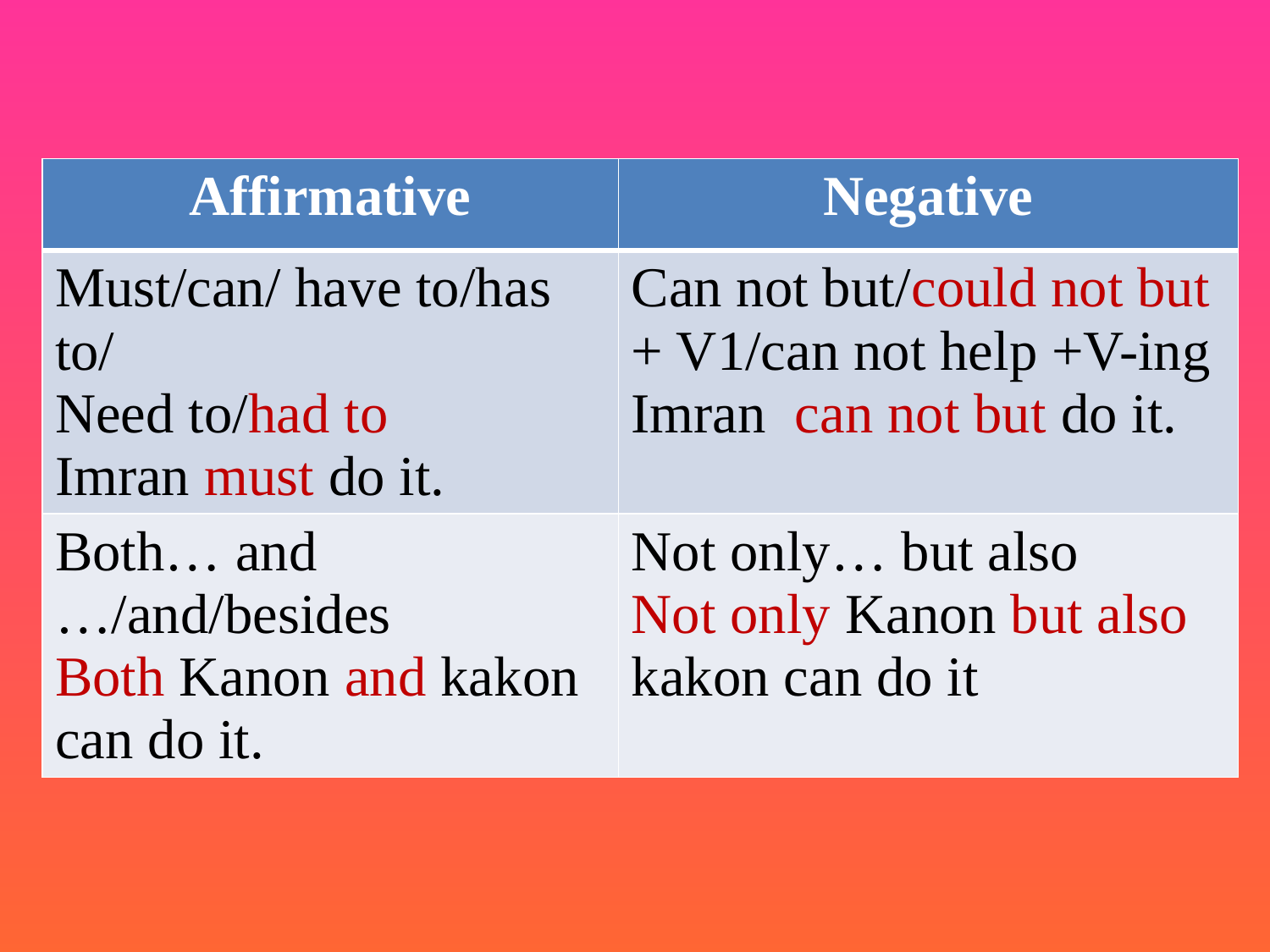

| Affirmative | Negative |
| --- | --- |
| Must/can/ have to/has to/ Need to/had to Imran must do it. | Can not but/could not but + V1/can not help +V-ing Imran can not but do it. |
| Both… and …/and/besides Both Kanon and kakon can do it. | Not only… but also Not only Kanon but also kakon can do it |